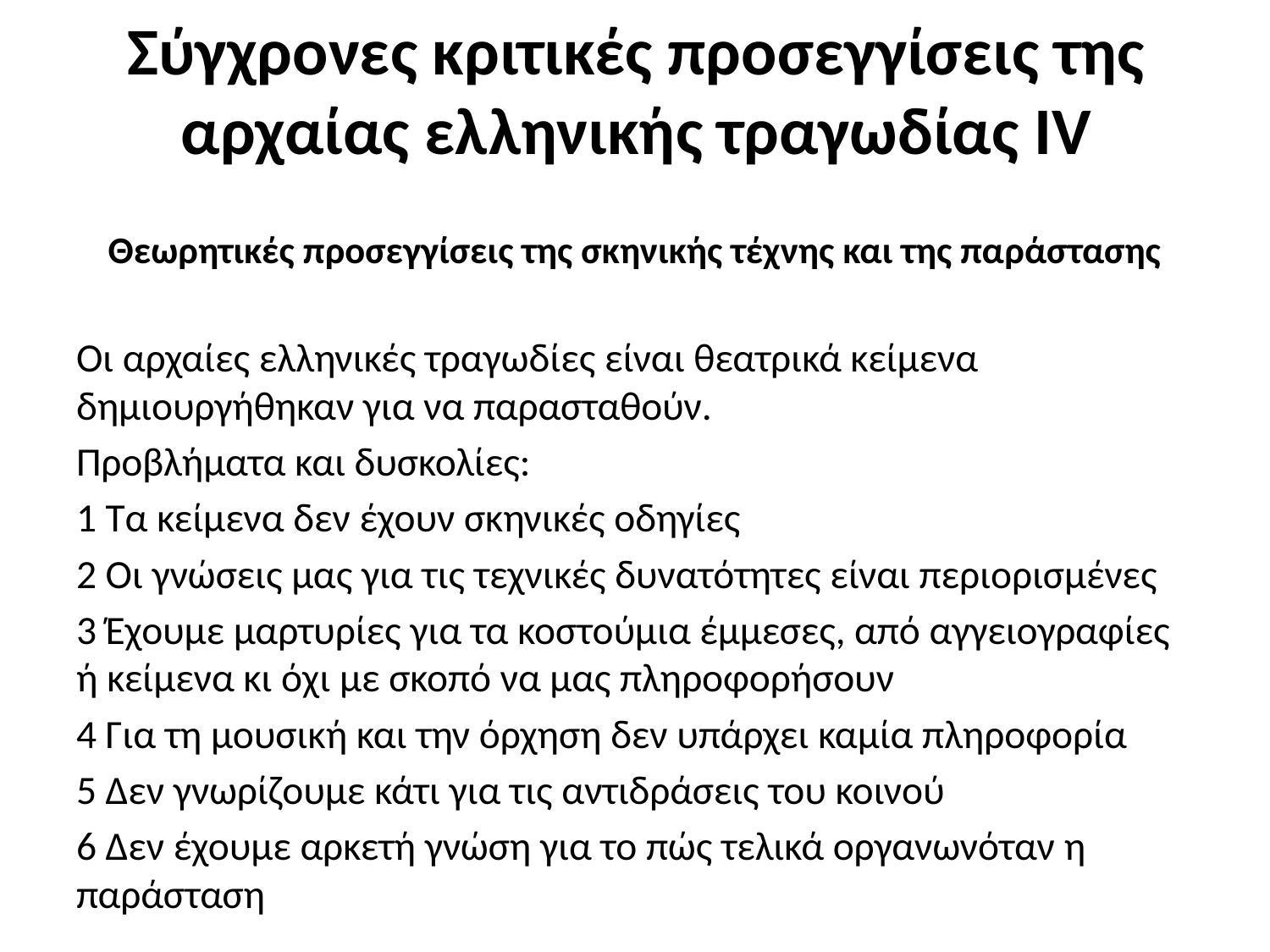

# Σύγχρονες κριτικές προσεγγίσεις της αρχαίας ελληνικής τραγωδίας ΙV

Θεωρητικές προσεγγίσεις της σκηνικής τέχνης και της παράστασης

Οι αρχαίες ελληνικές τραγωδίες είναι θεατρικά κείμενα δημιουργήθηκαν για να παρασταθούν.
Προβλήματα και δυσκολίες:
1 Τα κείμενα δεν έχουν σκηνικές οδηγίες
2 Οι γνώσεις μας για τις τεχνικές δυνατότητες είναι περιορισμένες
3 Έχουμε μαρτυρίες για τα κοστούμια έμμεσες, από αγγειογραφίες ή κείμενα κι όχι με σκοπό να μας πληροφορήσουν
4 Για τη μουσική και την όρχηση δεν υπάρχει καμία πληροφορία
5 Δεν γνωρίζουμε κάτι για τις αντιδράσεις του κοινού
6 Δεν έχουμε αρκετή γνώση για το πώς τελικά οργανωνόταν η παράσταση